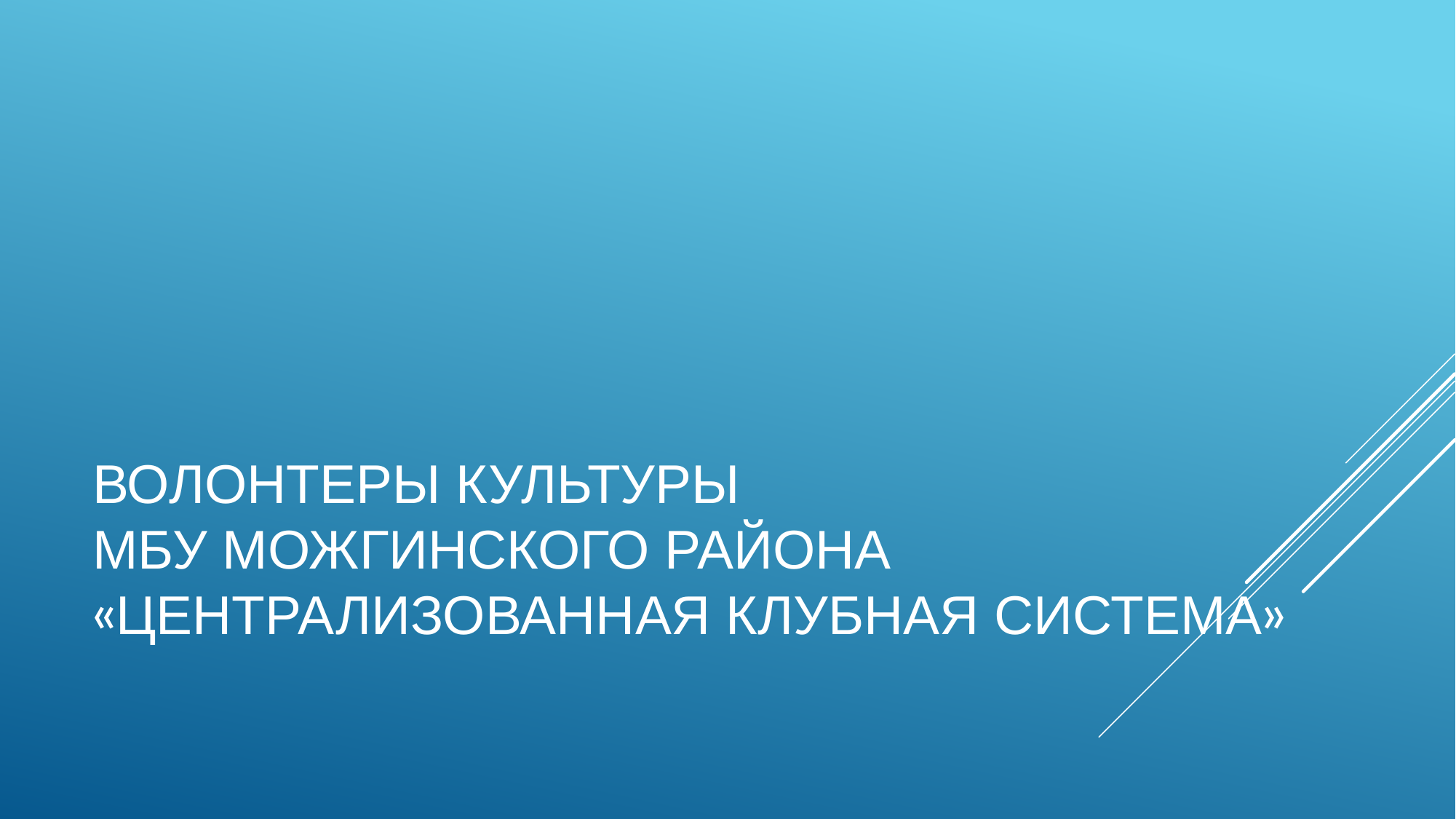

# ВОЛОНТЕРЫ КУЛЬТУРЫ МБУ МОЖГИНСКОГО РАЙОНА «ЦЕНТРАЛИЗОВАННАЯ КЛУБНАЯ СИСТЕМА»